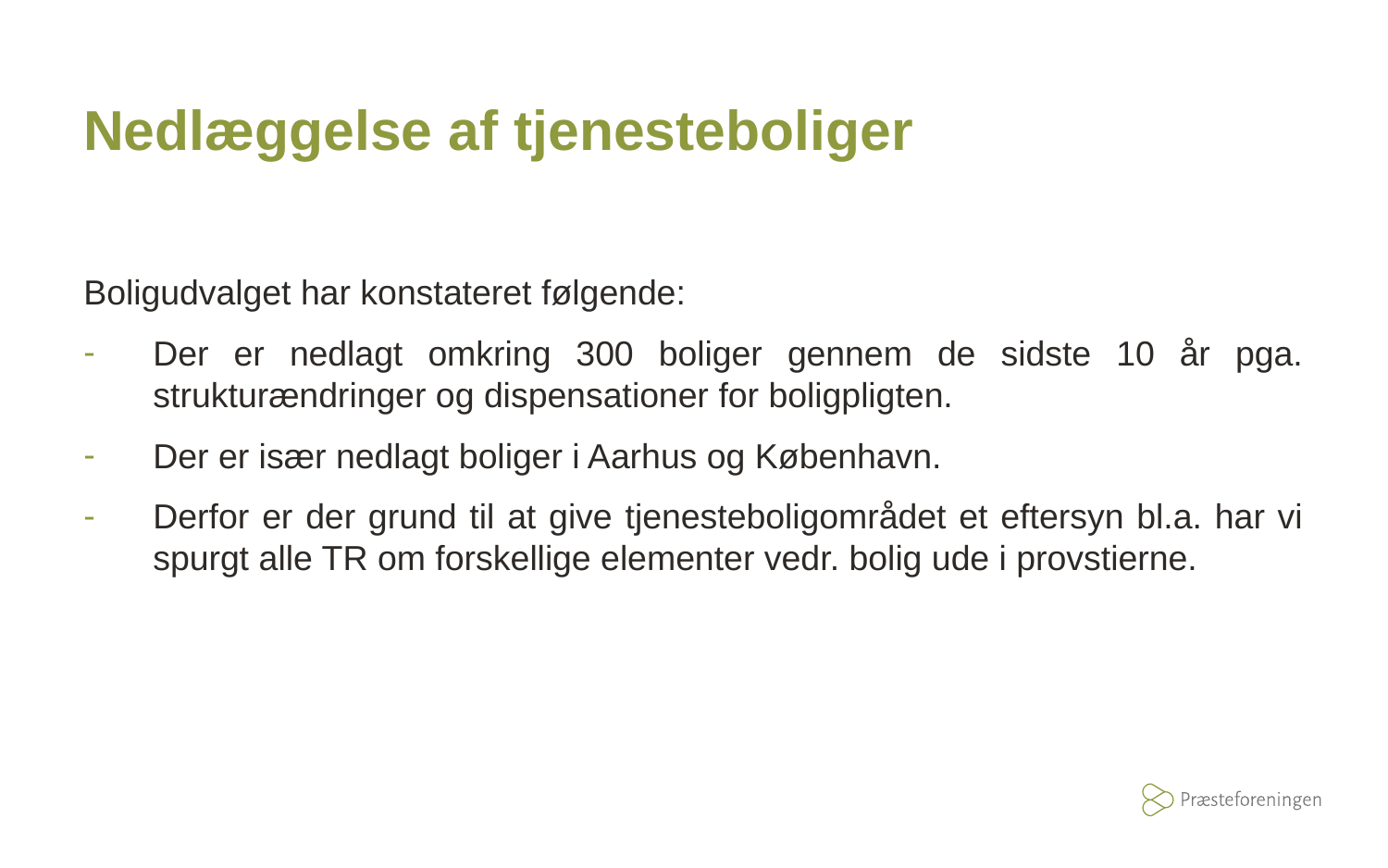

# Nedlæggelse af tjenesteboliger
Boligudvalget har konstateret følgende:
Der er nedlagt omkring 300 boliger gennem de sidste 10 år pga. strukturændringer og dispensationer for boligpligten.
Der er især nedlagt boliger i Aarhus og København.
Derfor er der grund til at give tjenesteboligområdet et eftersyn bl.a. har vi spurgt alle TR om forskellige elementer vedr. bolig ude i provstierne.